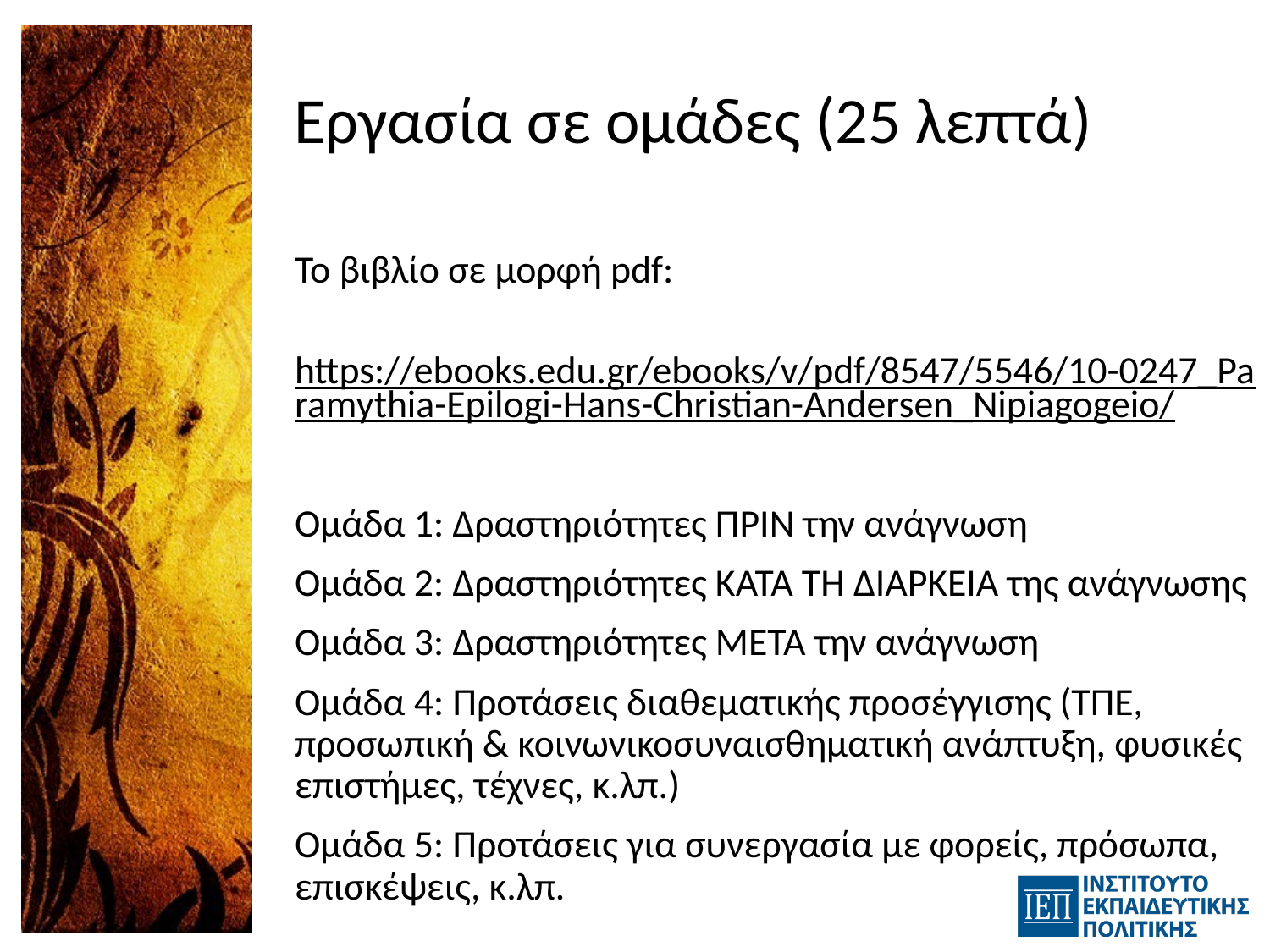

# Εργασία σε ομάδες (25 λεπτά)

Το βιβλίο σε μορφή pdf:
 https://ebooks.edu.gr/ebooks/v/pdf/8547/5546/10-0247_Paramythia-Epilogi-Hans-Christian-Andersen_Nipiagogeio/

Ομάδα 1: Δραστηριότητες ΠΡΙΝ την ανάγνωση
Ομάδα 2: Δραστηριότητες ΚΑΤΑ ΤΗ ΔΙΑΡΚΕΙΑ της ανάγνωσης
Ομάδα 3: Δραστηριότητες ΜΕΤΑ την ανάγνωση
Ομάδα 4: Προτάσεις διαθεματικής προσέγγισης (ΤΠΕ, προσωπική & κοινωνικοσυναισθηματική ανάπτυξη, φυσικές επιστήμες, τέχνες, κ.λπ.)
Ομάδα 5: Προτάσεις για συνεργασία με φορείς, πρόσωπα, επισκέψεις, κ.λπ.